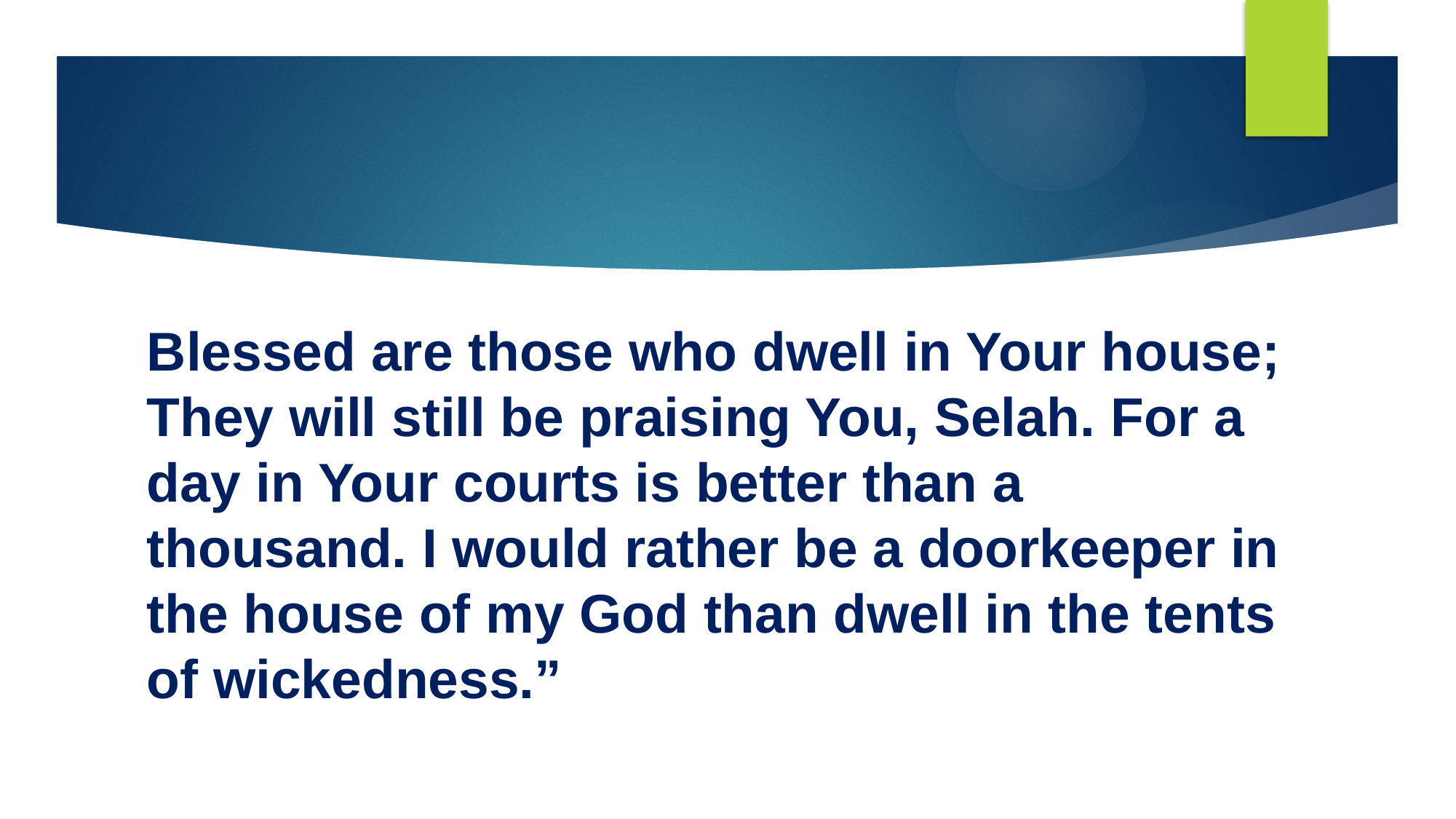

Blessed are those who dwell in Your house; They will still be praising You, Selah. For a day in Your courts is better than a thousand. I would rather be a doorkeeper in the house of my God than dwell in the tents of wickedness.”